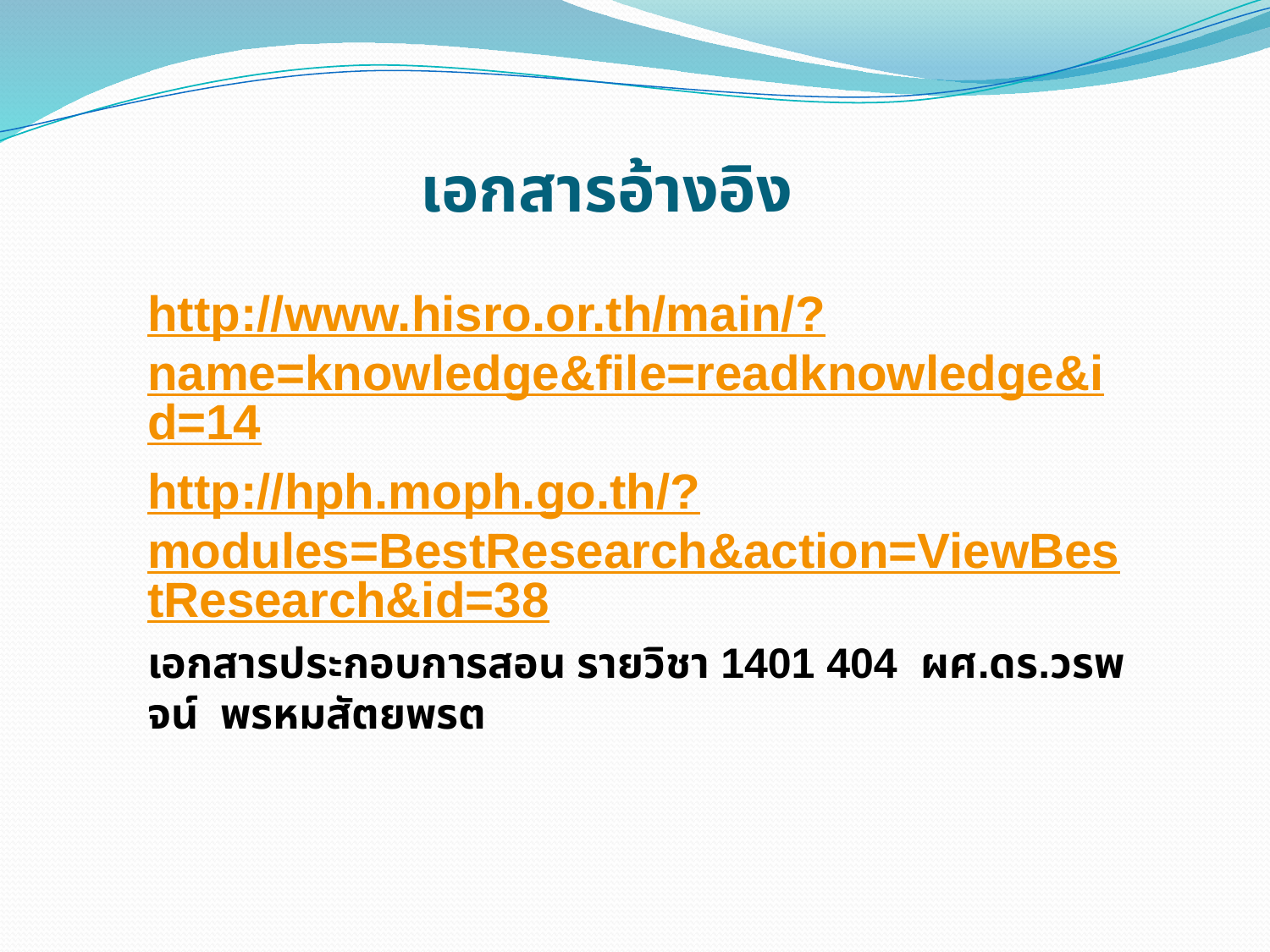

# เอกสารอ้างอิง
http://www.hisro.or.th/main/?name=knowledge&file=readknowledge&id=14
http://hph.moph.go.th/?modules=BestResearch&action=ViewBestResearch&id=38
เอกสารประกอบการสอน รายวิชา 1401 404  ผศ.ดร.วรพจน์  พรหมสัตยพรต